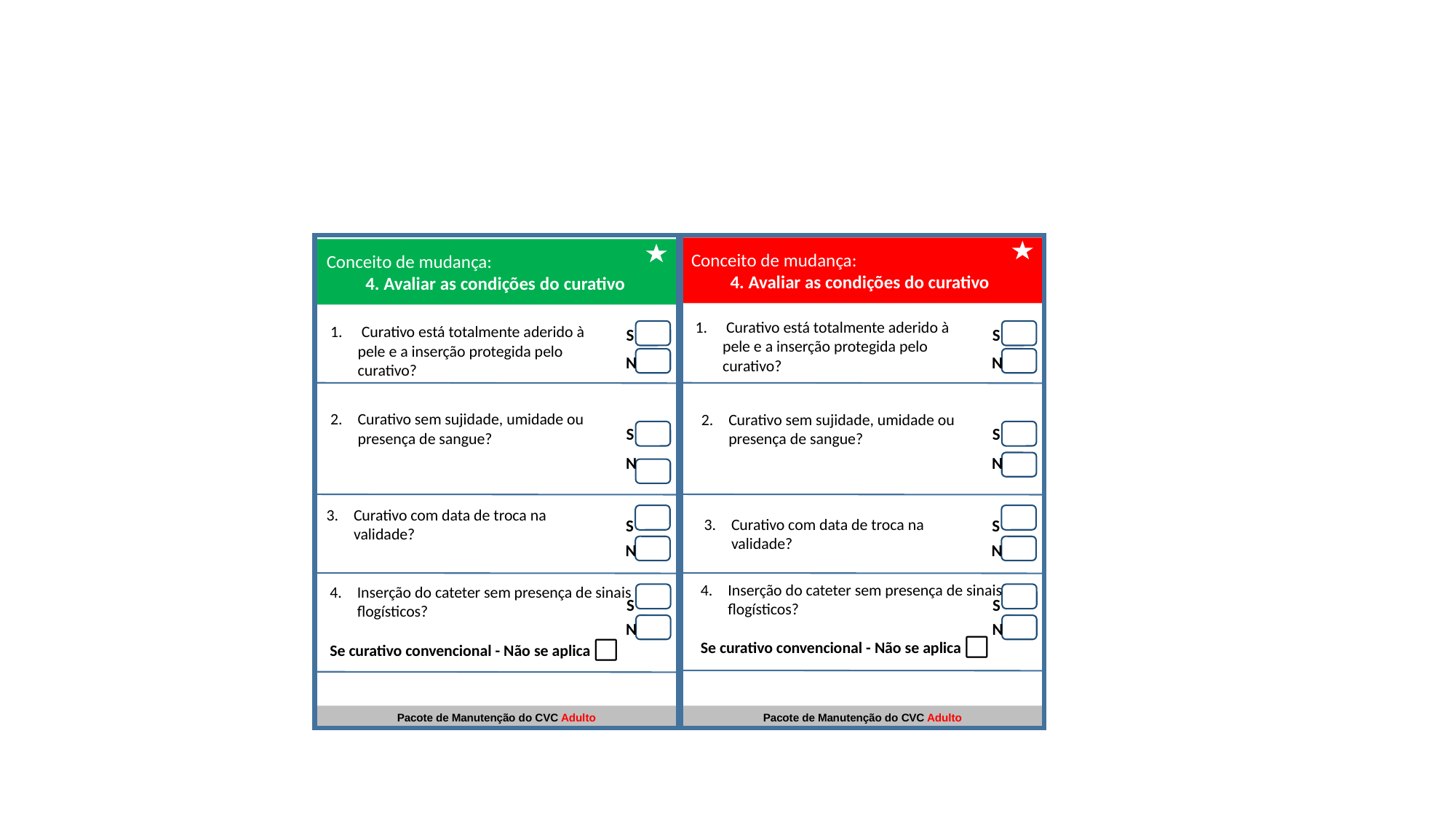

Conceito de mudança:
4. Avaliar as condições do curativo
Conceito de mudança:
4. Avaliar as condições do curativo

 Curativo está totalmente aderido à pele e a inserção protegida pelo curativo?

 Curativo está totalmente aderido à pele e a inserção protegida pelo curativo?
S
S

N
N
Curativo sem sujidade, umidade ou presença de sangue?

S
S

N
N

Curativo com data de troca na validade?

S
S

N
N

S
S

N
N
Pacote de Manutenção do CVC Adulto
Pacote de Manutenção do CVC Adulto
Curativo sem sujidade, umidade ou presença de sangue?
Curativo com data de troca na validade?
Inserção do cateter sem presença de sinais flogísticos?

Se curativo convencional - Não se aplica ⃞
Inserção do cateter sem presença de sinais flogísticos?

Se curativo convencional - Não se aplica ⃞